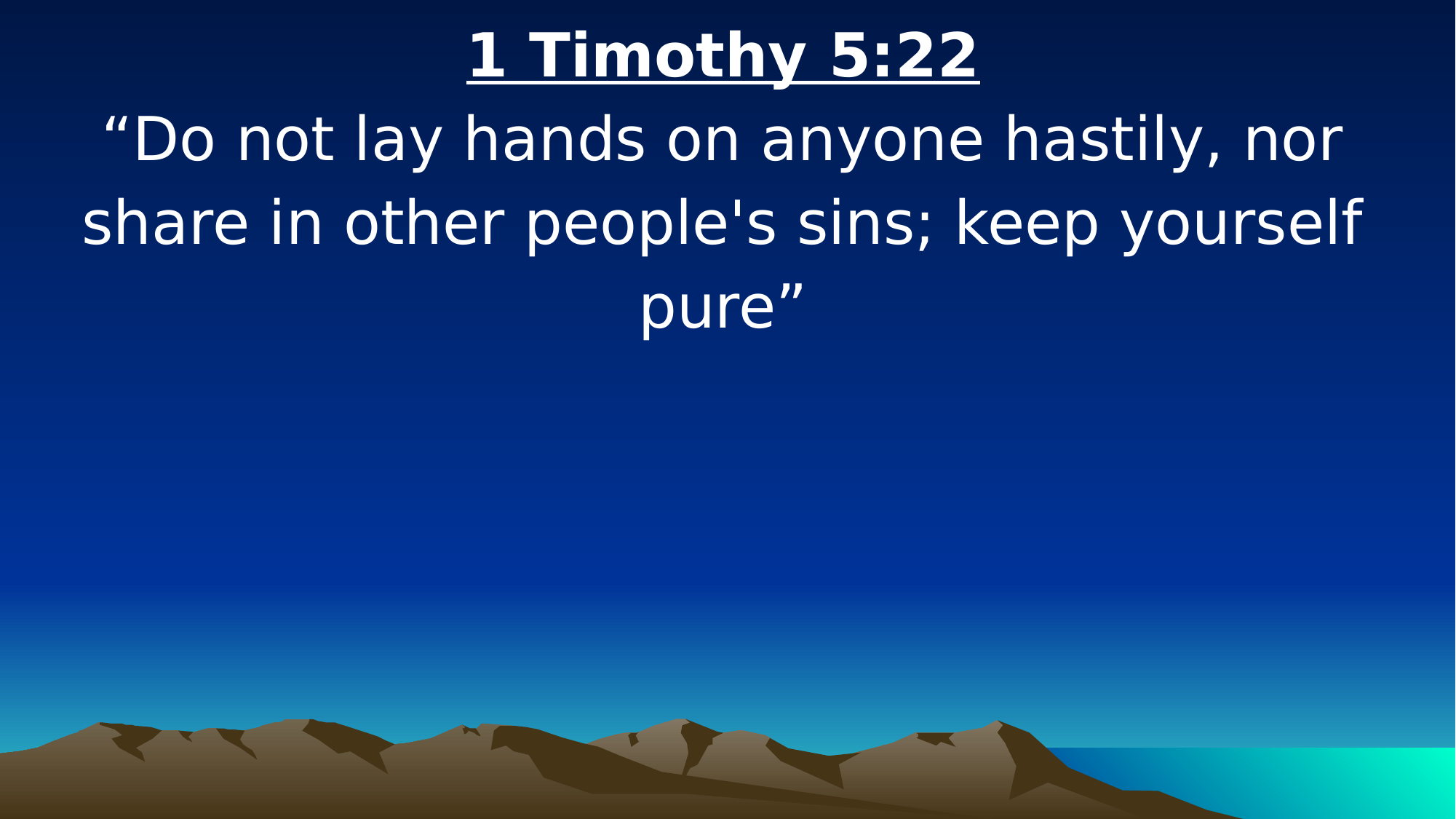

1 Timothy 5:22
“Do not lay hands on anyone hastily, nor share in other people's sins; keep yourself pure”